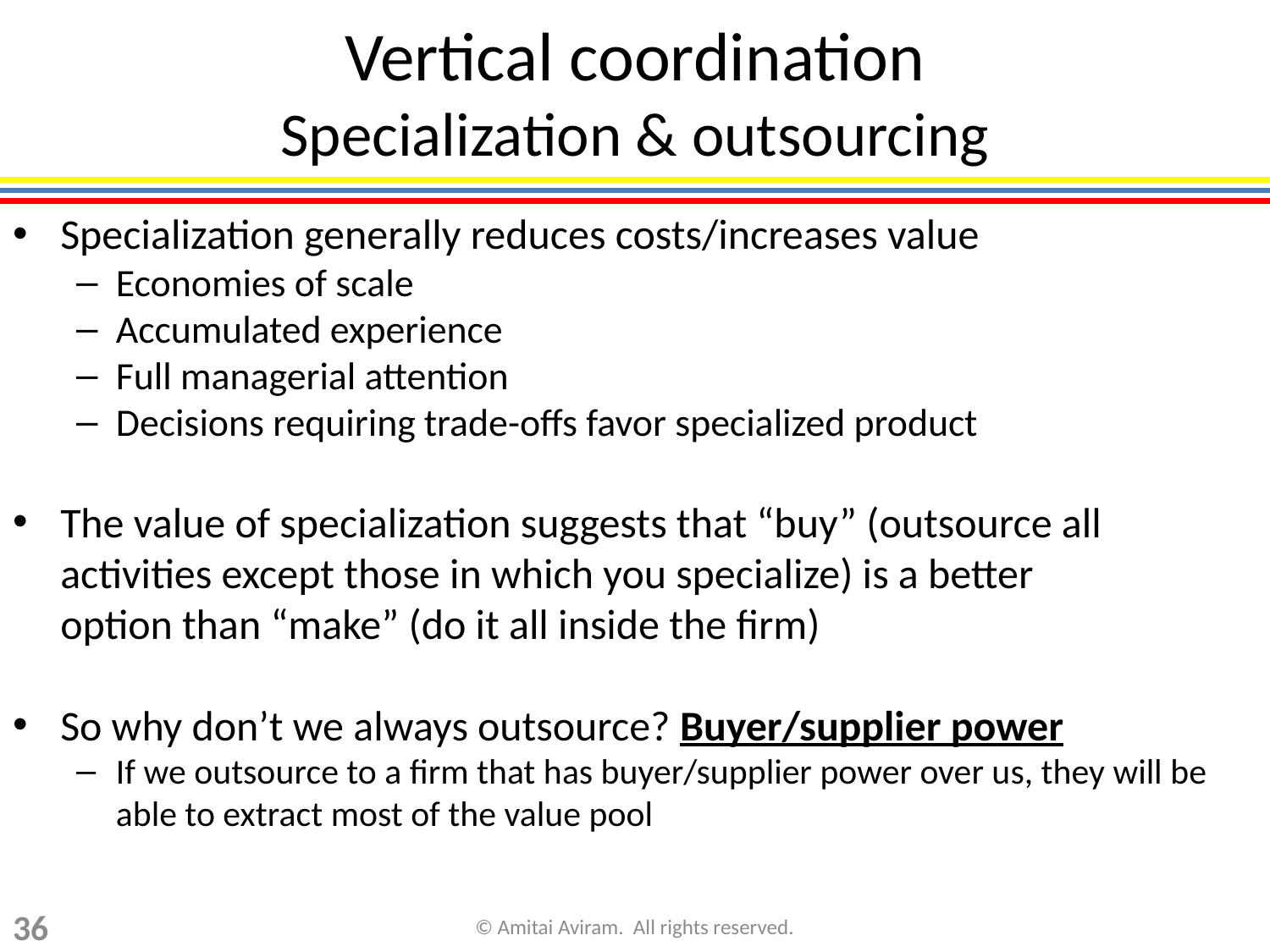

Vertical coordination
Specialization & outsourcing
Specialization generally reduces costs/increases value
Economies of scale
Accumulated experience
Full managerial attention
Decisions requiring trade-offs favor specialized product

The value of specialization suggests that “buy” (outsource all activities except those in which you specialize) is a better
option than “make” (do it all inside the firm)

So why don’t we always outsource? Buyer/supplier power
If we outsource to a firm that has buyer/supplier power over us, they will be able to extract most of the value pool
36
© Amitai Aviram.  All rights reserved.